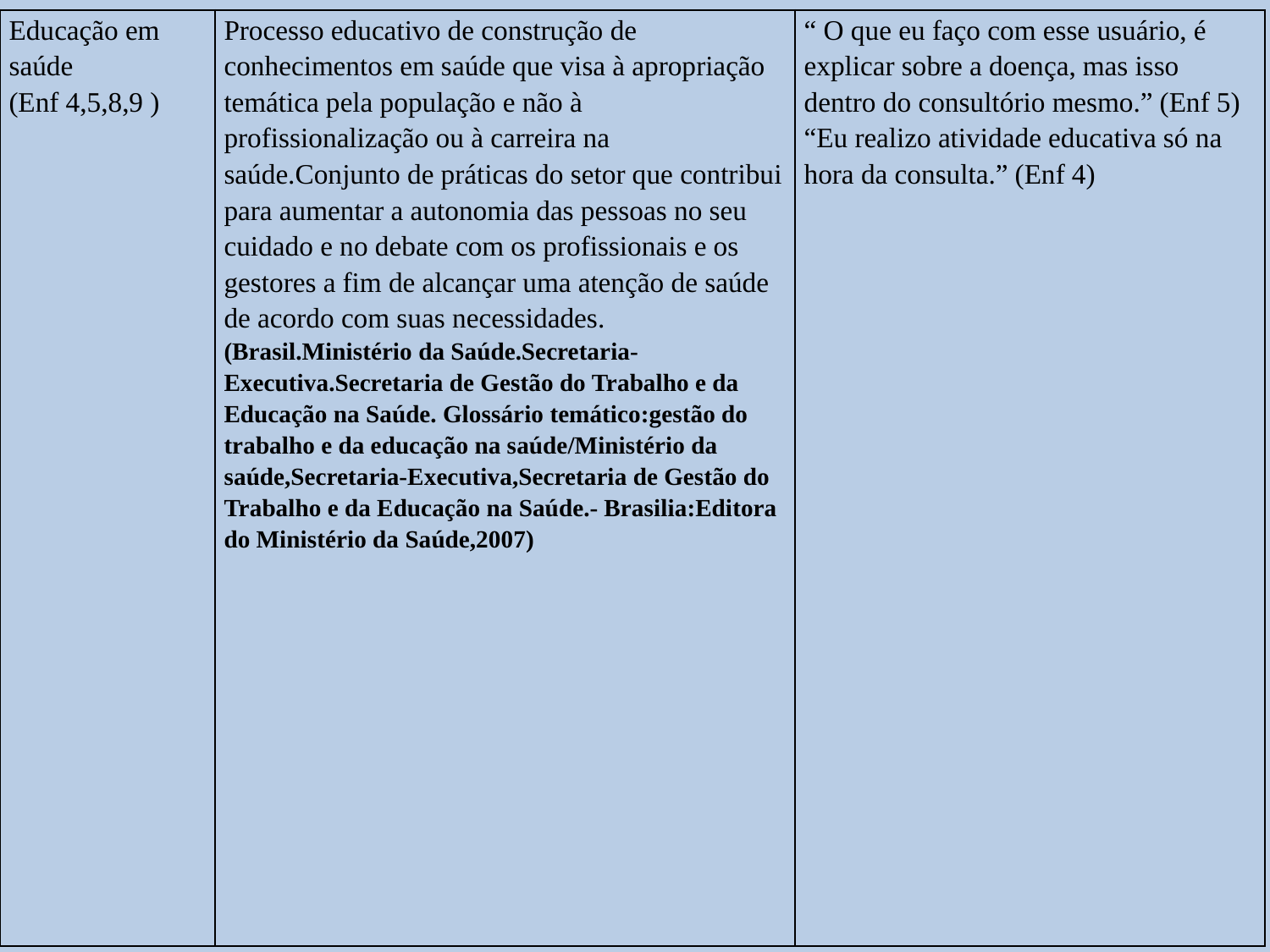

| Educação em saúde (Enf 4,5,8,9 ) | Processo educativo de construção de conhecimentos em saúde que visa à apropriação temática pela população e não à profissionalização ou à carreira na saúde.Conjunto de práticas do setor que contribui para aumentar a autonomia das pessoas no seu cuidado e no debate com os profissionais e os gestores a fim de alcançar uma atenção de saúde de acordo com suas necessidades. (Brasil.Ministério da Saúde.Secretaria-Executiva.Secretaria de Gestão do Trabalho e da Educação na Saúde. Glossário temático:gestão do trabalho e da educação na saúde/Ministério da saúde,Secretaria-Executiva,Secretaria de Gestão do Trabalho e da Educação na Saúde.- Brasilia:Editora do Ministério da Saúde,2007) | “ O que eu faço com esse usuário, é explicar sobre a doença, mas isso dentro do consultório mesmo.” (Enf 5) “Eu realizo atividade educativa só na hora da consulta.” (Enf 4) |
| --- | --- | --- |